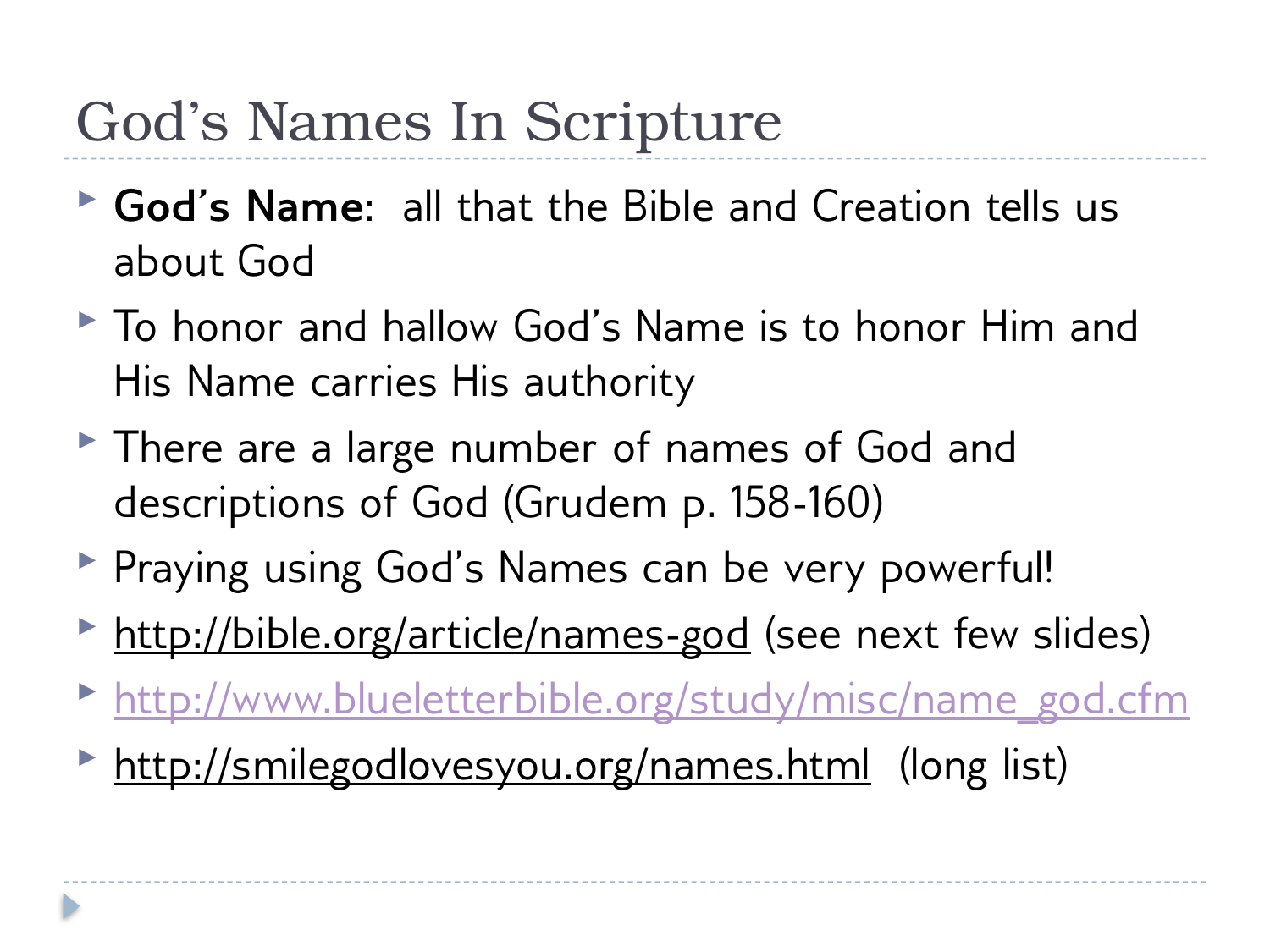

# God’s Names In Scripture
God’s Name:  all that the Bible and Creation tells us about God
To honor and hallow God’s Name is to honor Him and His Name carries His authority
There are a large number of names of God and descriptions of God (Grudem p. 158-160)
Praying using God’s Names can be very powerful!
http://bible.org/article/names-god (see next few slides)
http://www.blueletterbible.org/study/misc/name_god.cfm
http://smilegodlovesyou.org/names.html  (long list)